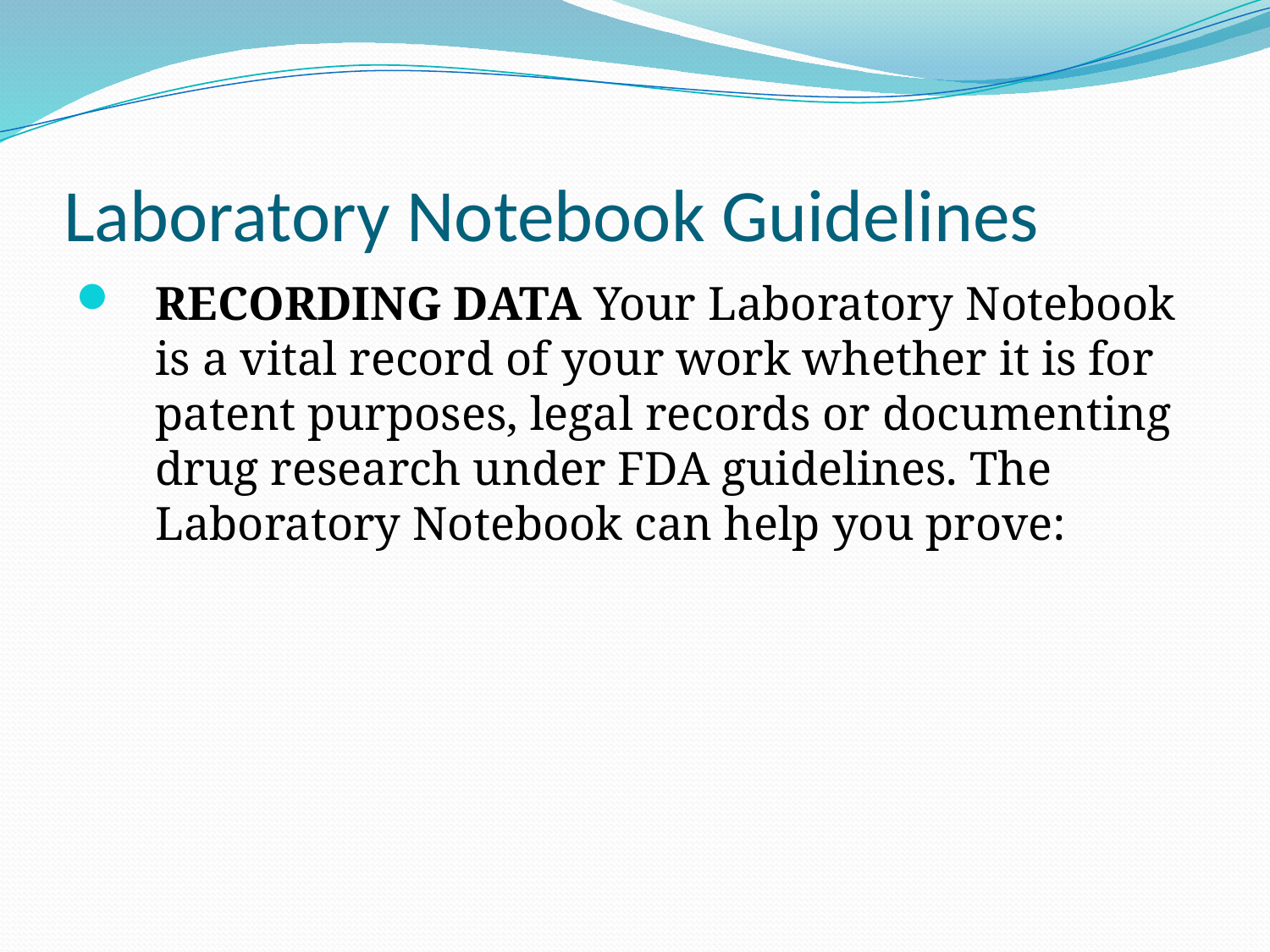

# Laboratory Notebook Guidelines
RECORDING DATA Your Laboratory Notebook is a vital record of your work whether it is for patent purposes, legal records or documenting drug research under FDA guidelines. The Laboratory Notebook can help you prove: